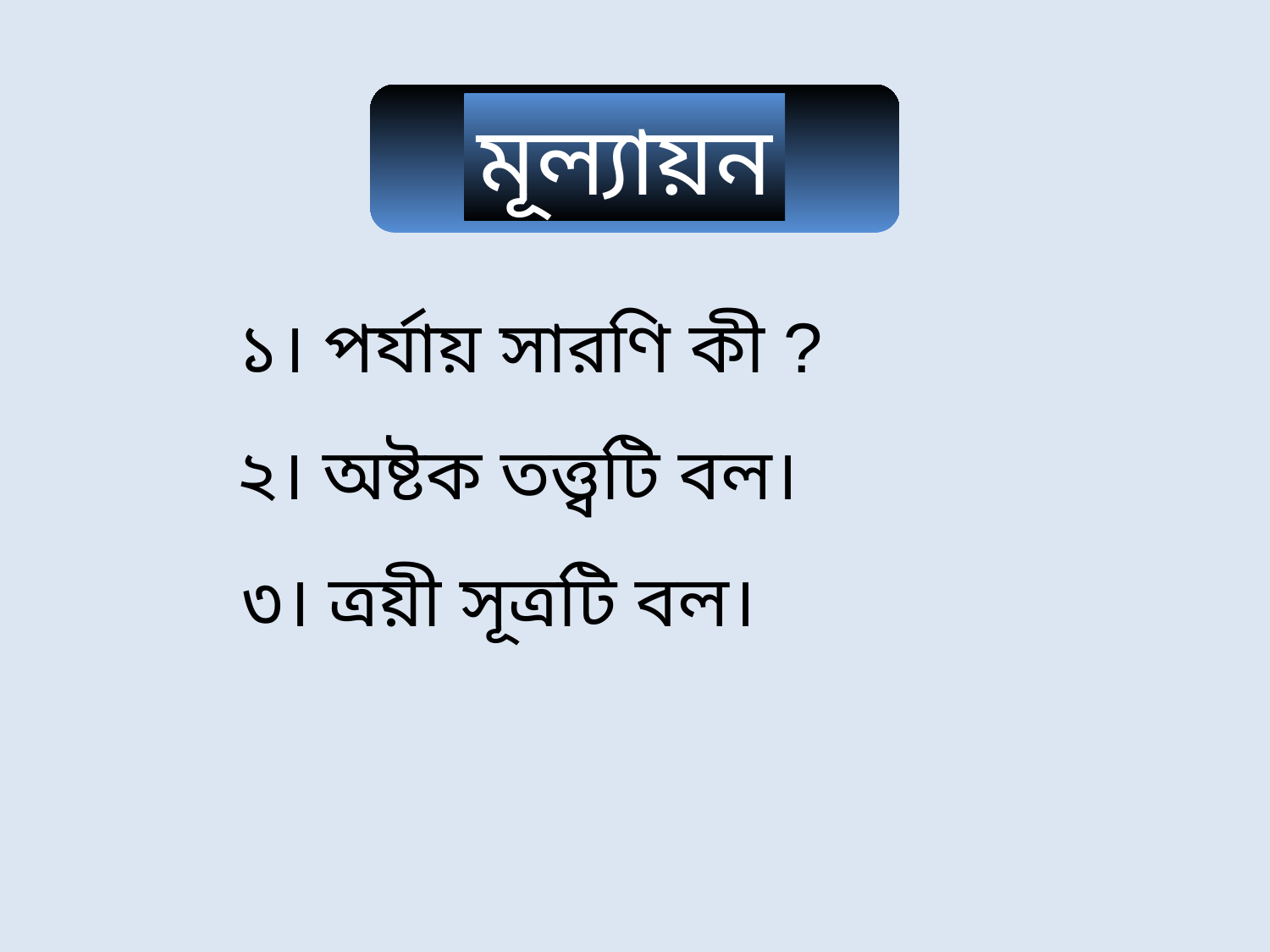

মূল্যায়ন
১। পর্যায় সারণি কী ?
২। অষ্টক তত্ত্বটি বল।
৩। ত্রয়ী সূত্রটি বল।